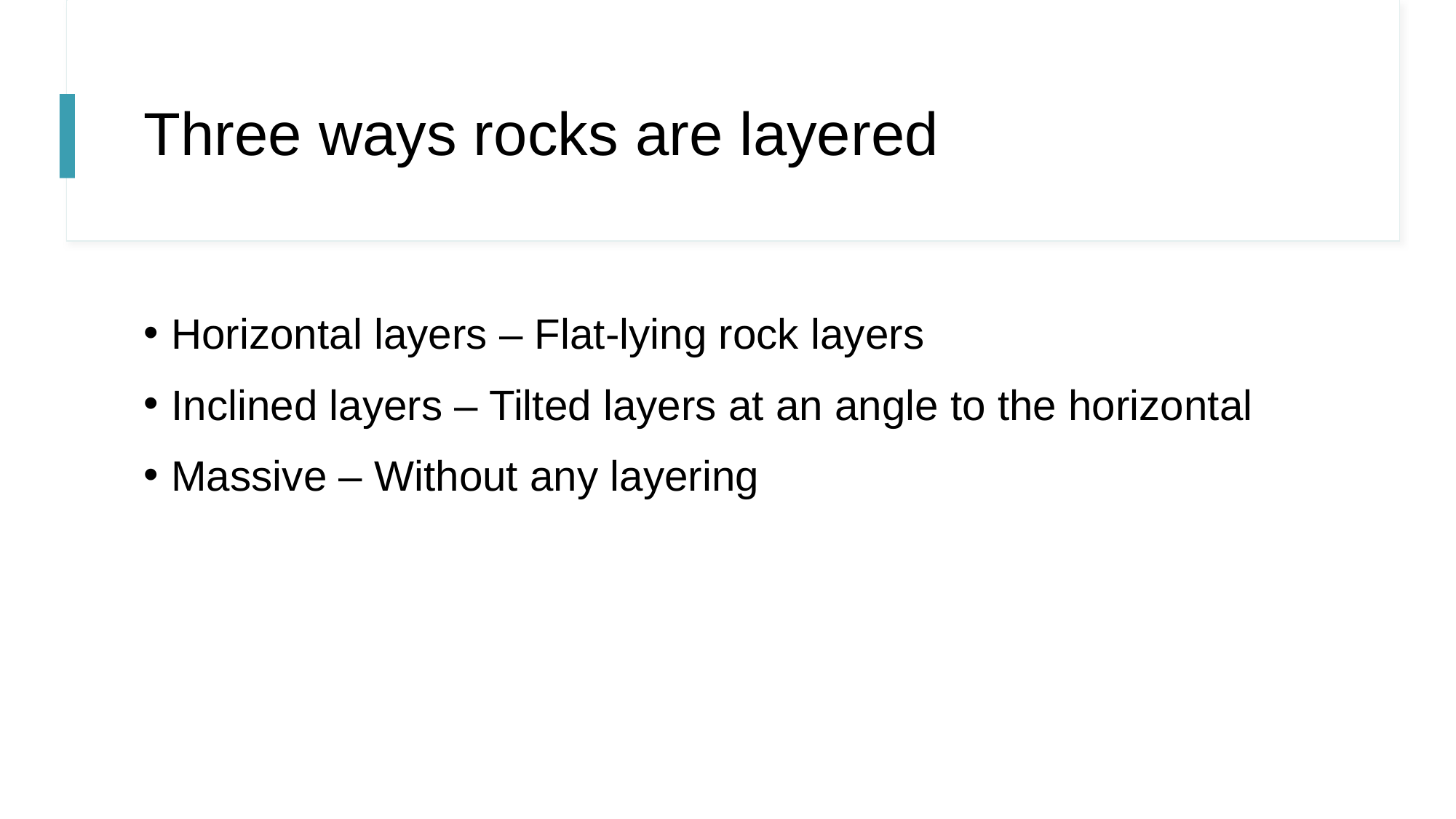

# Three ways rocks are layered
Horizontal layers – Flat-lying rock layers
Inclined layers – Tilted layers at an angle to the horizontal
Massive – Without any layering